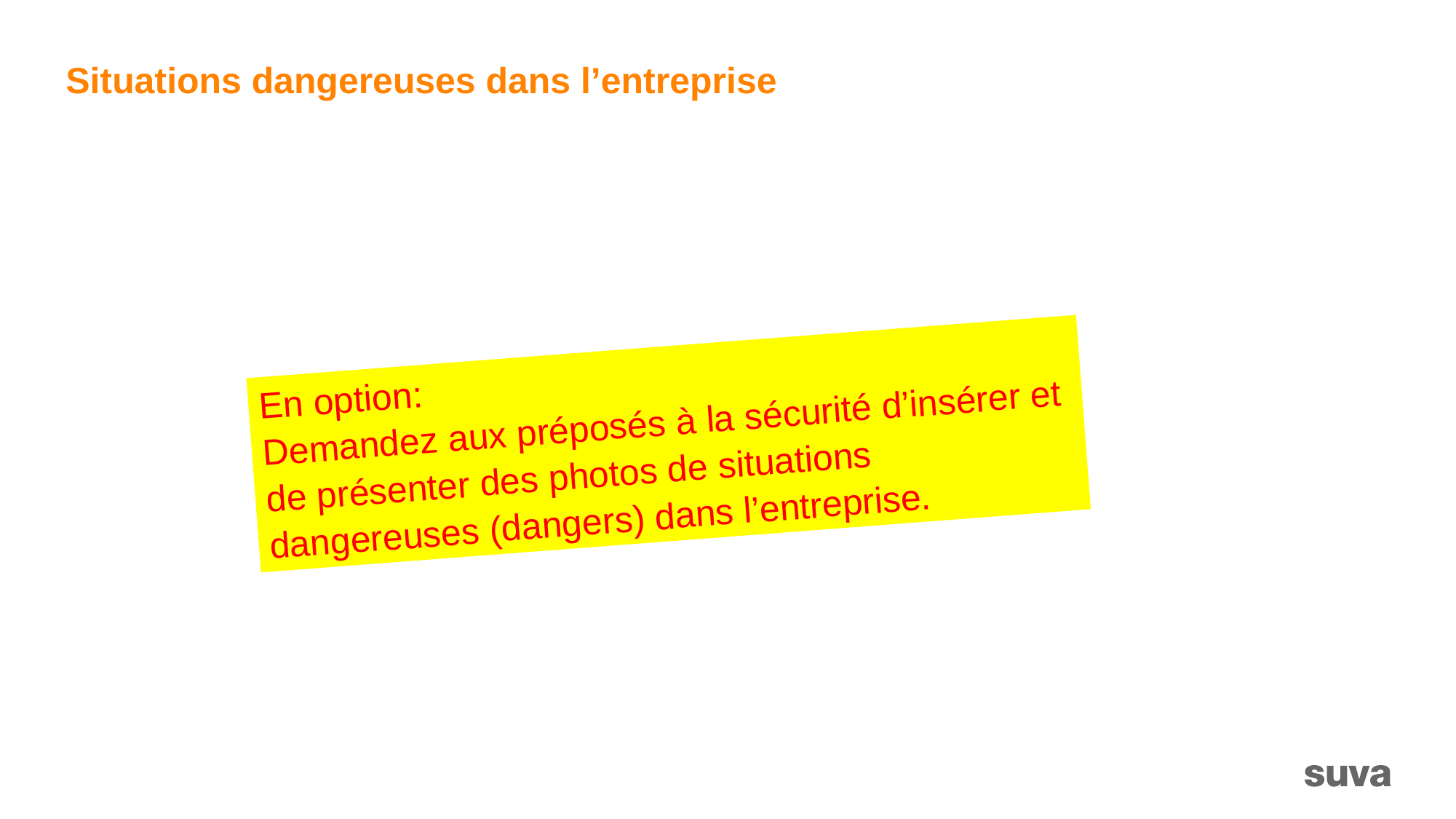

# Situations dangereuses dans l’entreprise
En option:
Demandez aux préposés à la sécurité d’insérer et de présenter des photos de situations dangereuses (dangers) dans l’entreprise.